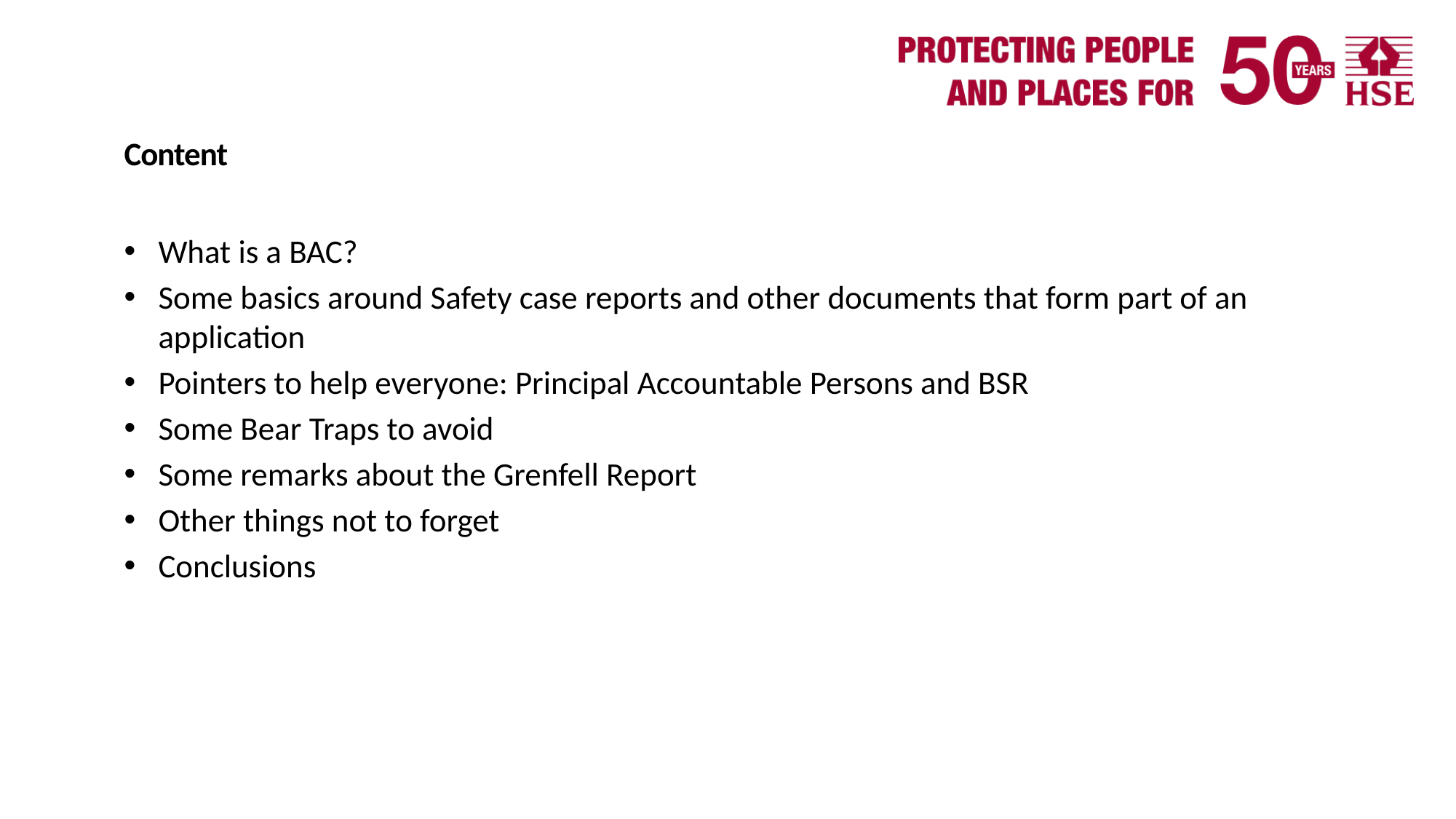

# Content
What is a BAC?
Some basics around Safety case reports and other documents that form part of an application
Pointers to help everyone: Principal Accountable Persons and BSR
Some Bear Traps to avoid
Some remarks about the Grenfell Report
Other things not to forget
Conclusions